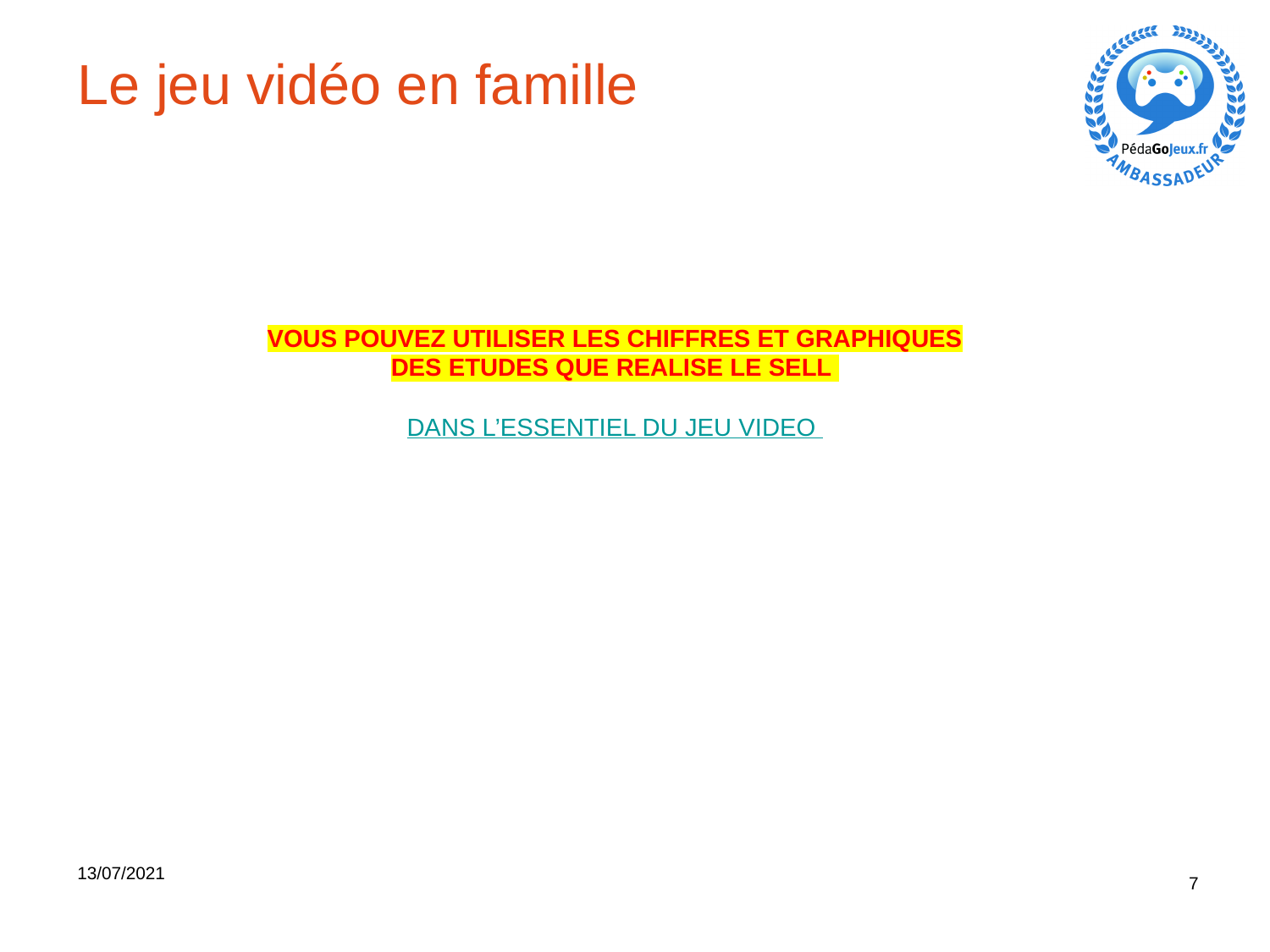

Le jeu vidéo en famille
VOUS POUVEZ UTILISER LES CHIFFRES ET GRAPHIQUES DES ETUDES QUE REALISE LE SELL

DANS L’ESSENTIEL DU JEU VIDEO